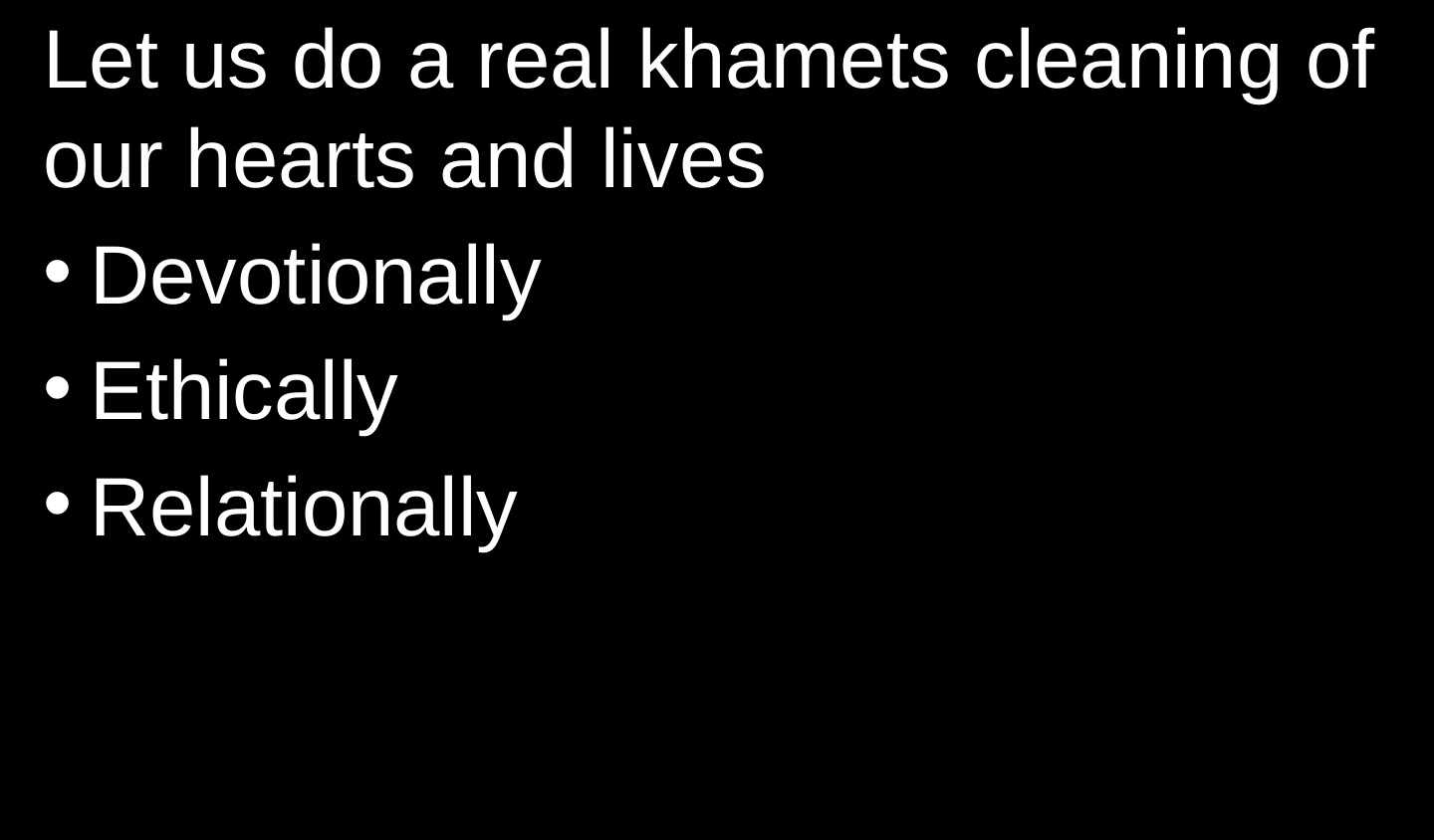

Let us do a real khamets cleaning of our hearts and lives
Devotionally
Ethically
Relationally